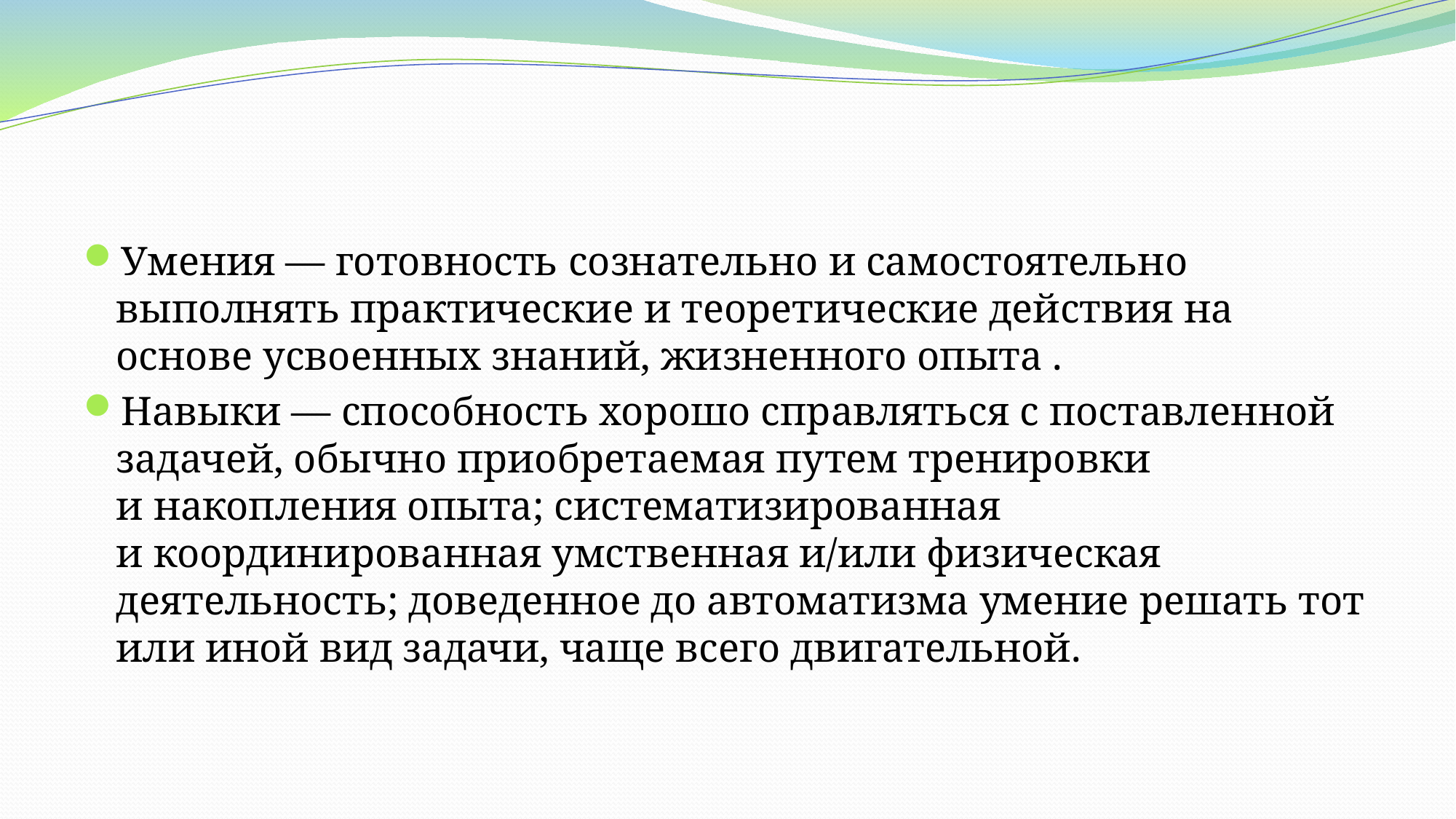

#
Умения — готовность сознательно и самостоятельно выполнять практические и теоретические действия на основе усвоенных знаний, жизненного опыта .
Навыки — способность хорошо справляться с поставленной задачей, обычно приобретаемая путем тренировки и накопления опыта; систематизированная и координированная умственная и/или физическая деятельность; доведенное до автоматизма умение решать тот или иной вид задачи, чаще всего двигательной.